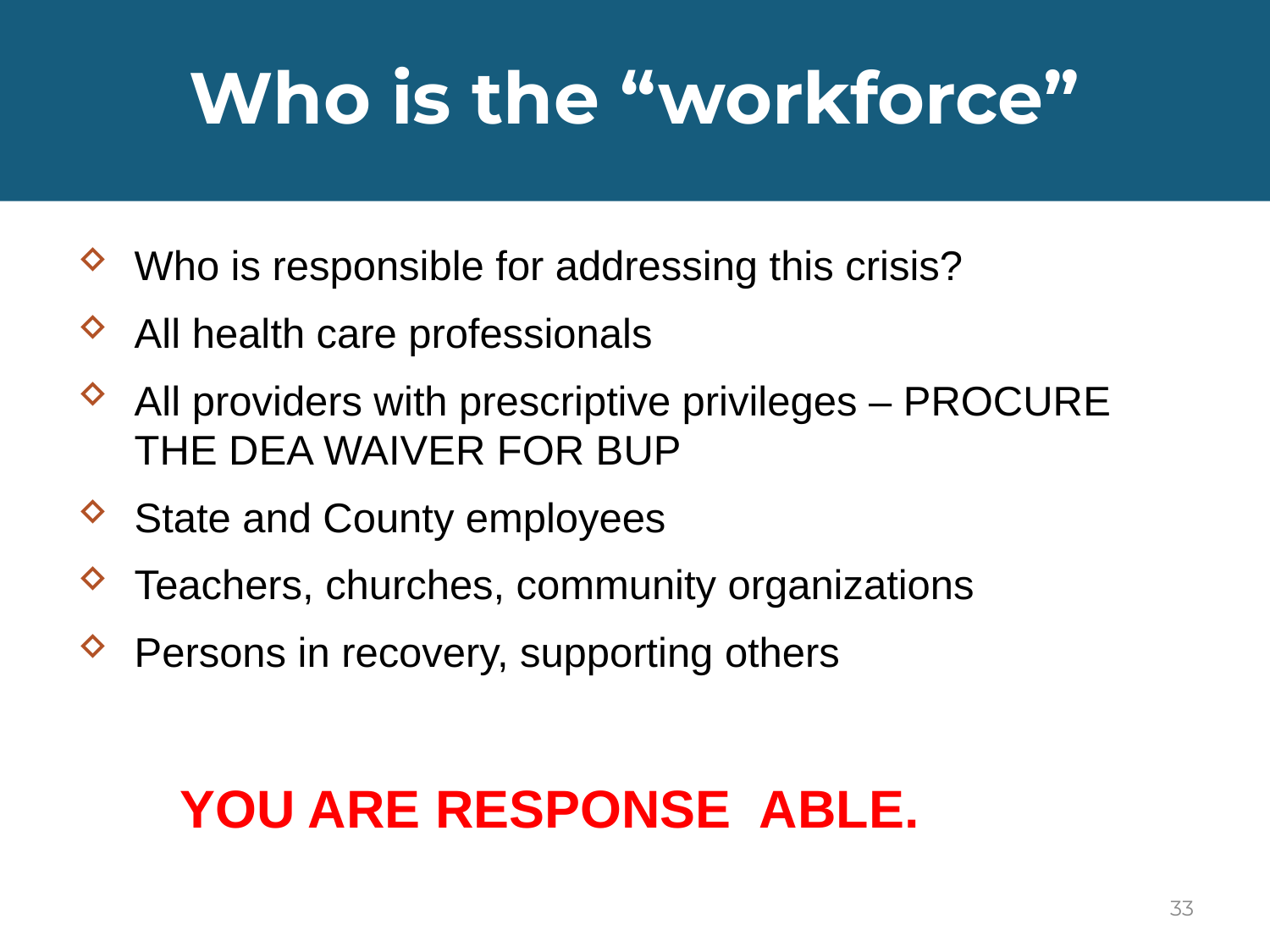

# Who is the “workforce”
Who is responsible for addressing this crisis?
All health care professionals
All providers with prescriptive privileges – PROCURE THE DEA WAIVER FOR BUP
State and County employees
Teachers, churches, community organizations
Persons in recovery, supporting others

       YOU ARE RESPONSE  ABLE.

33